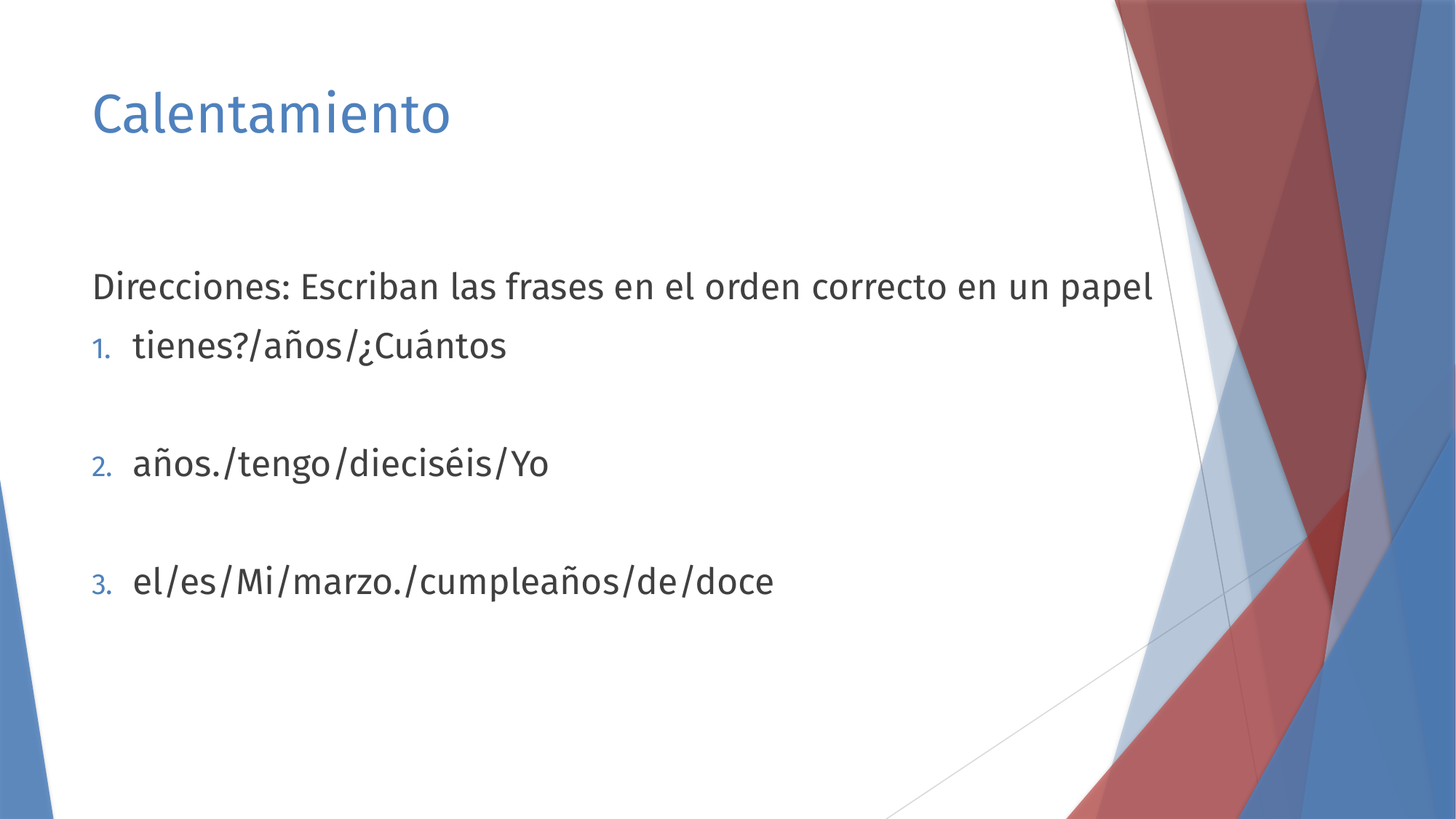

# Calentamiento
Direcciones: Escriban las frases en el orden correcto en un papel
tienes?/años/¿Cuántos

años./tengo/dieciséis/Yo

el/es/Mi/marzo./cumpleaños/de/doce